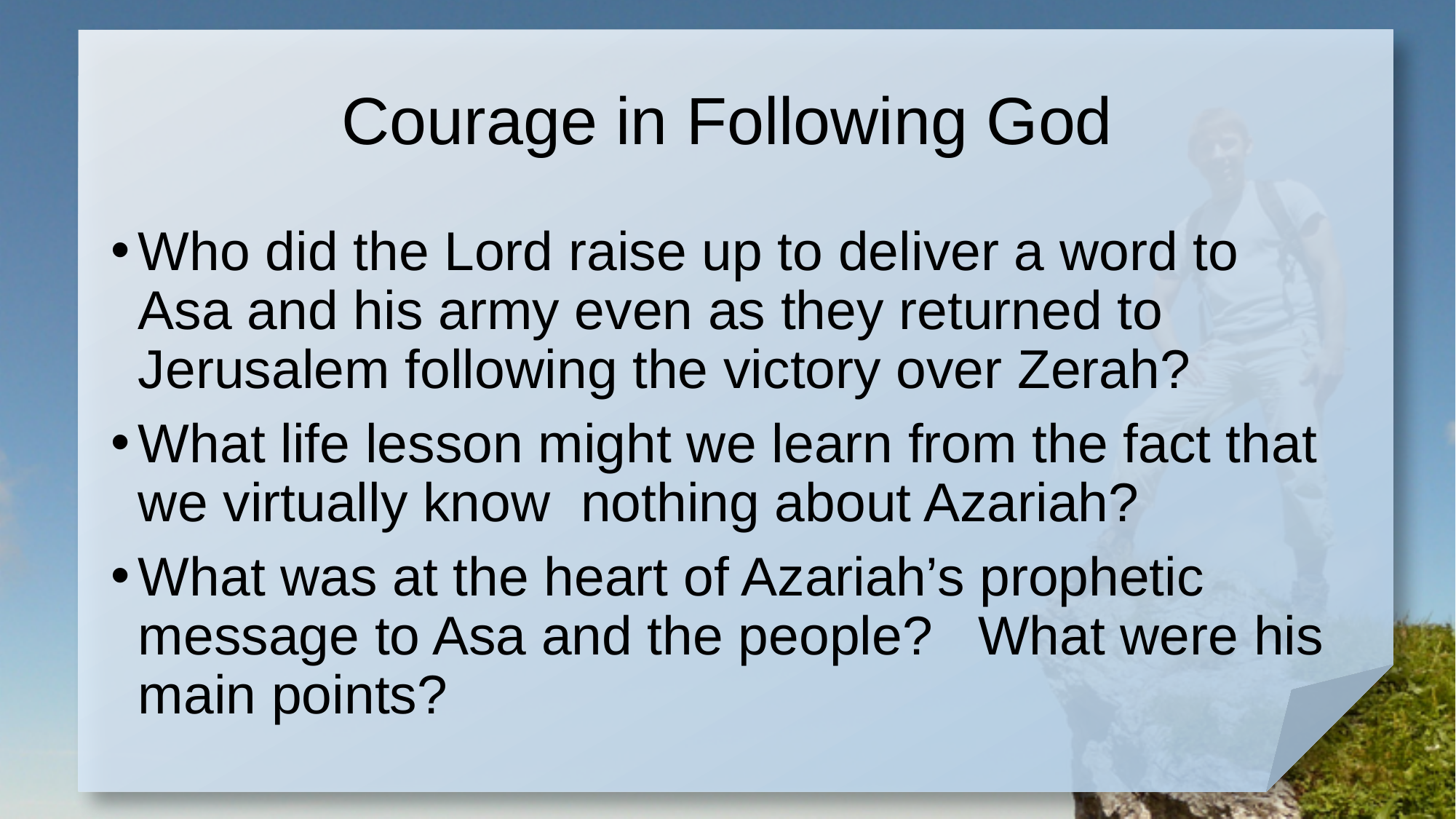

# Courage in Following God
Who did the Lord raise up to deliver a word to Asa and his army even as they returned to Jerusalem following the victory over Zerah?
What life lesson might we learn from the fact that we virtually know  nothing about Azariah?
What was at the heart of Azariah’s prophetic message to Asa and the people?   What were his main points?